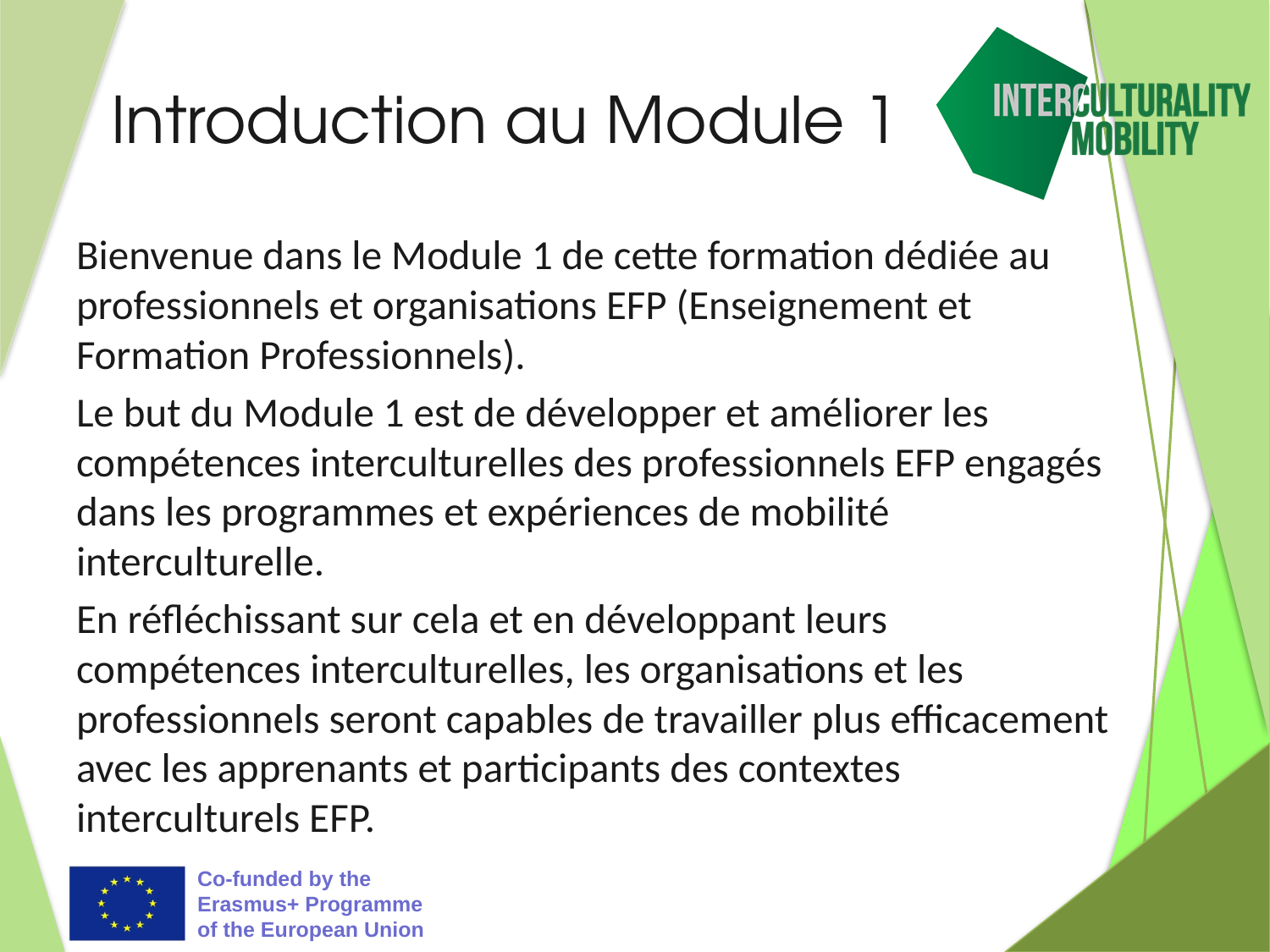

# Introduction au Module 1
Bienvenue dans le Module 1 de cette formation dédiée au professionnels et organisations EFP (Enseignement et Formation Professionnels).
Le but du Module 1 est de développer et améliorer les compétences interculturelles des professionnels EFP engagés dans les programmes et expériences de mobilité interculturelle.
En réfléchissant sur cela et en développant leurs compétences interculturelles, les organisations et les professionnels seront capables de travailler plus efficacement avec les apprenants et participants des contextes interculturels EFP.